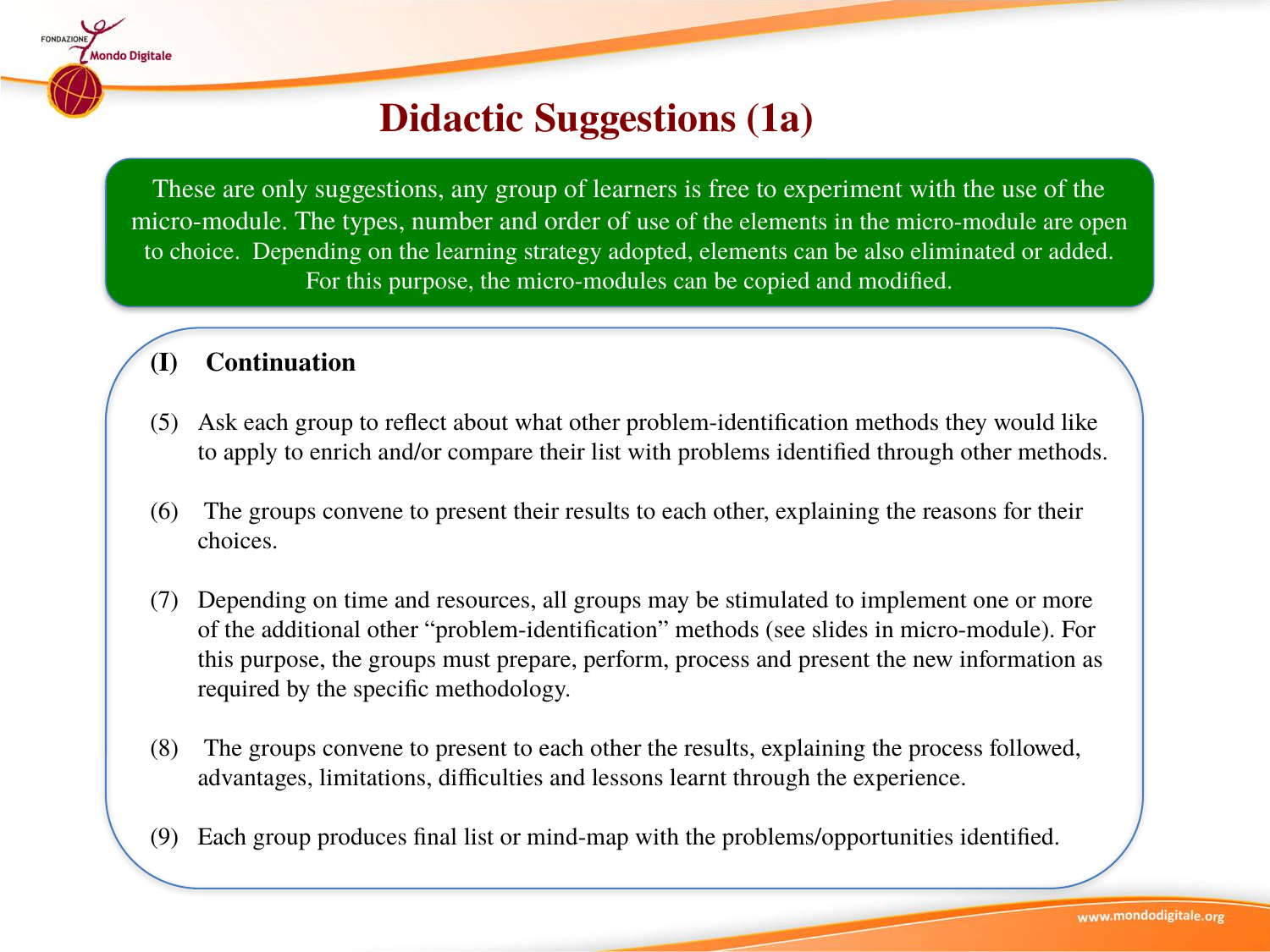

Didactic Suggestions (1a)
These are only suggestions, any group of learners is free to experiment with the use of the micro-module. The types, number and order of use of the elements in the micro-module are open to choice.  Depending on the learning strategy adopted, elements can be also eliminated or added. For this purpose, the micro-modules can be copied and modified.

Continuation

Ask each group to reflect about what other problem-identification methods they would like to apply to enrich and/or compare their list with problems identified through other methods.

 The groups convene to present their results to each other, explaining the reasons for their choices.

Depending on time and resources, all groups may be stimulated to implement one or more of the additional other “problem-identification” methods (see slides in micro-module). For this purpose, the groups must prepare, perform, process and present the new information as required by the specific methodology.

 The groups convene to present to each other the results, explaining the process followed, advantages, limitations, difficulties and lessons learnt through the experience.

Each group produces final list or mind-map with the problems/opportunities identified.